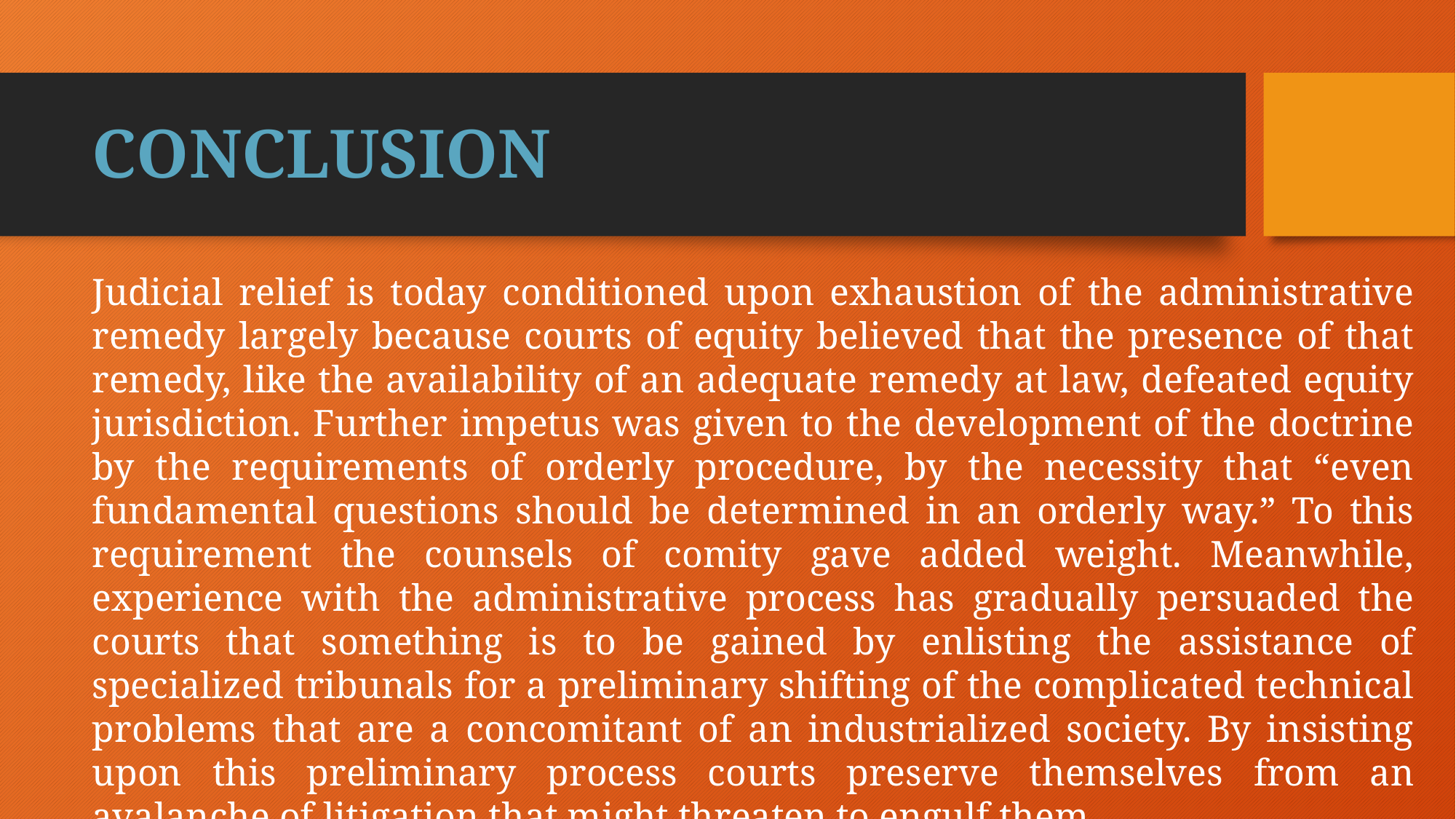

# CONCLUSION
Judicial relief is today conditioned upon exhaustion of the administrative remedy largely because courts of equity believed that the presence of that remedy, like the availability of an adequate remedy at law, defeated equity jurisdiction. Further impetus was given to the development of the doctrine by the requirements of orderly procedure, by the necessity that “even fundamental questions should be determined in an orderly way.” To this requirement the counsels of comity gave added weight. Meanwhile, experience with the administrative process has gradually persuaded the courts that something is to be gained by enlisting the assistance of specialized tribunals for a preliminary shifting of the complicated technical problems that are a concomitant of an industrialized society. By insisting upon this preliminary process courts preserve themselves from an avalanche of litigation that might threaten to engulf them.